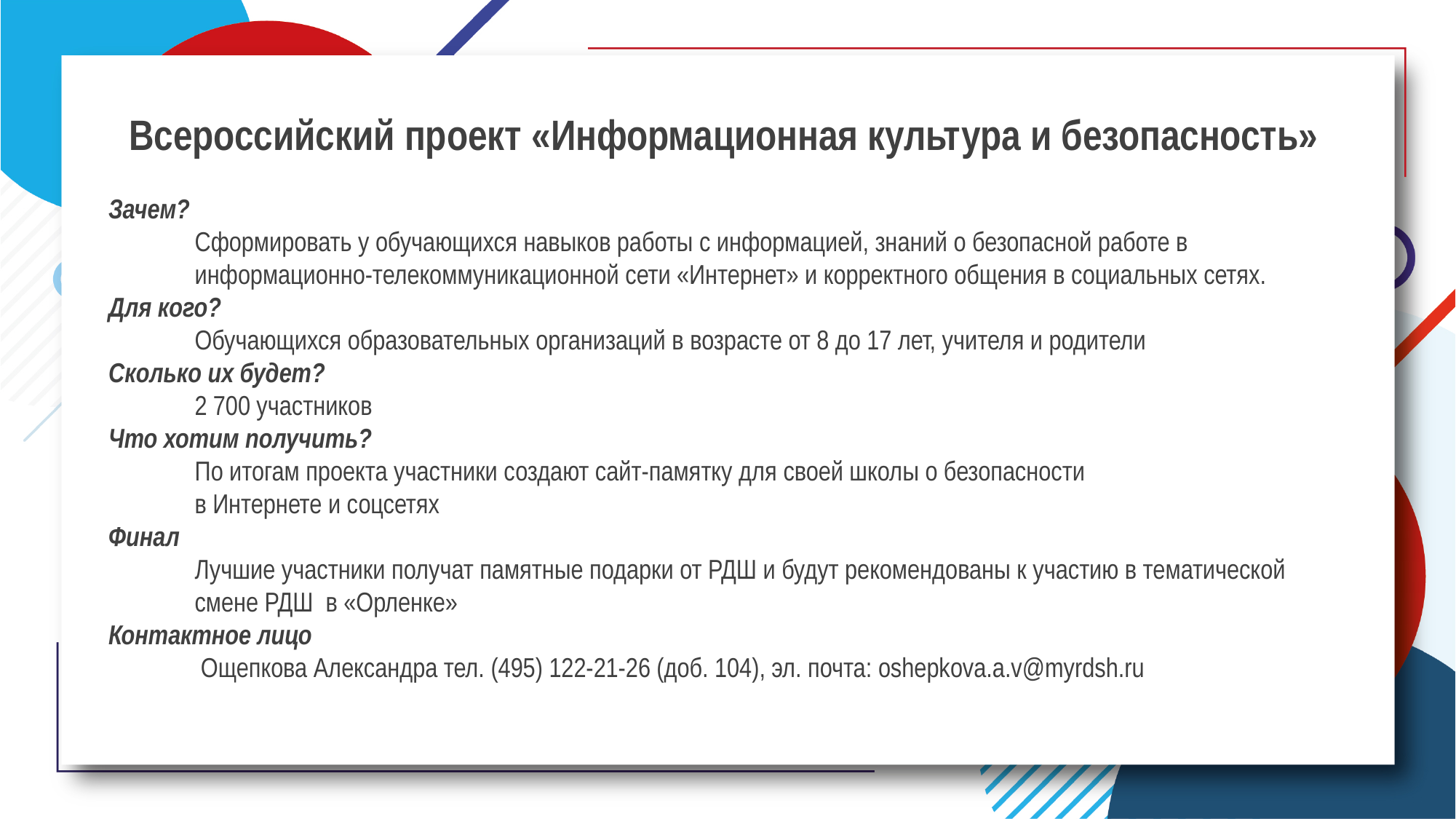

Всероссийский проект «Информационная культура и безопасность»

Зачем?
Сформировать у обучающихся навыков работы с информацией, знаний о безопасной работе в информационно-телекоммуникационной сети «Интернет» и корректного общения в социальных сетях.
Для кого?
Обучающихся образовательных организаций в возрасте от 8 до 17 лет, учителя и родители
Сколько их будет?
2 700 участников
Что хотим получить?
По итогам проекта участники создают сайт-памятку для своей школы о безопасности
в Интернете и соцсетях
Финал
Лучшие участники получат памятные подарки от РДШ и будут рекомендованы к участию в тематической смене РДШ  в «Орленке»
Контактное лицо
 Ощепкова Александра тел. (495) 122-21-26 (доб. 104), эл. почта: oshepkova.a.v@myrdsh.ru